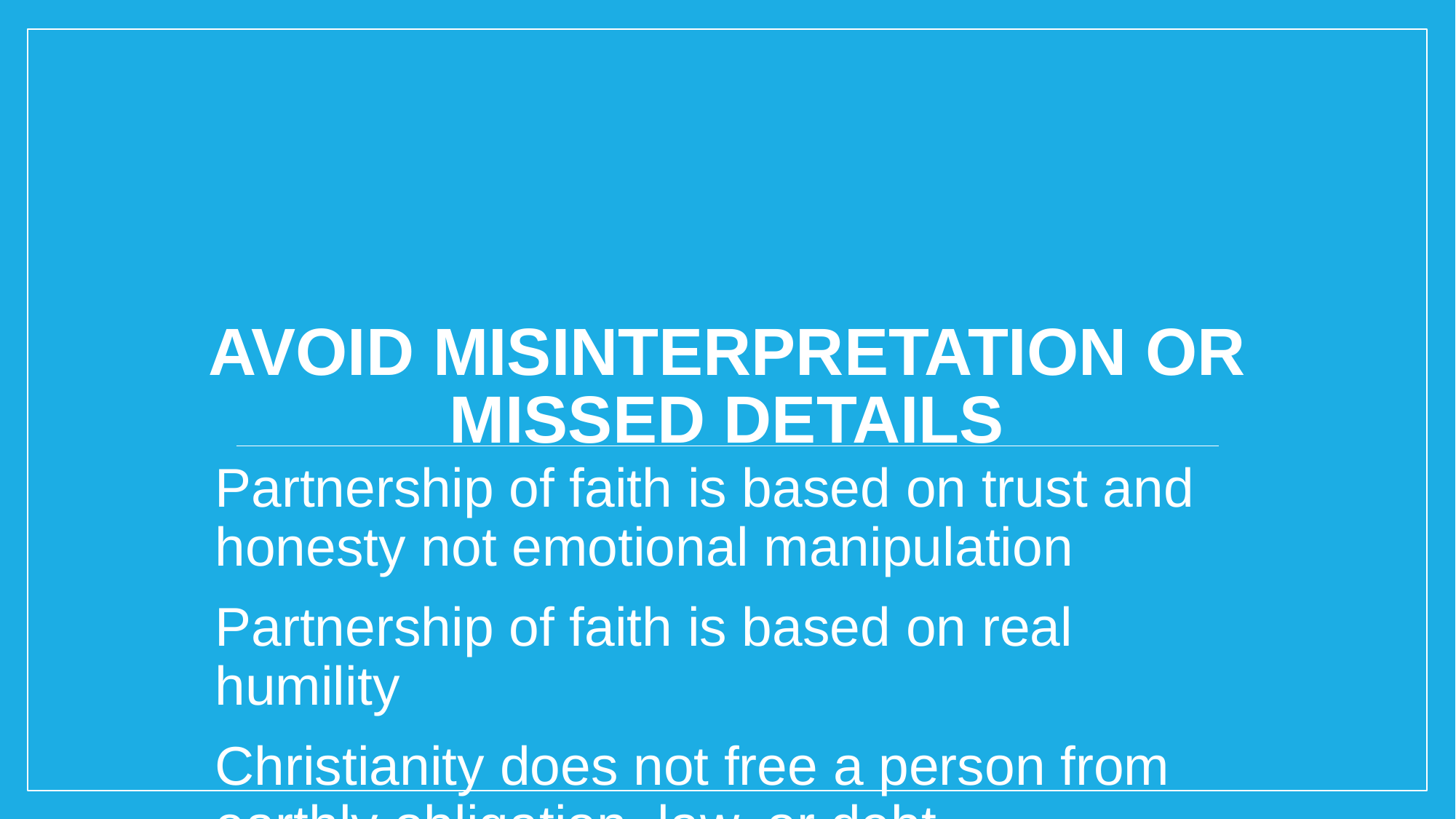

# avoid misinterpretation or missed details
Partnership of faith is based on trust and honesty not emotional manipulation
Partnership of faith is based on real humility
Christianity does not free a person from earthly obligation, law, or debt